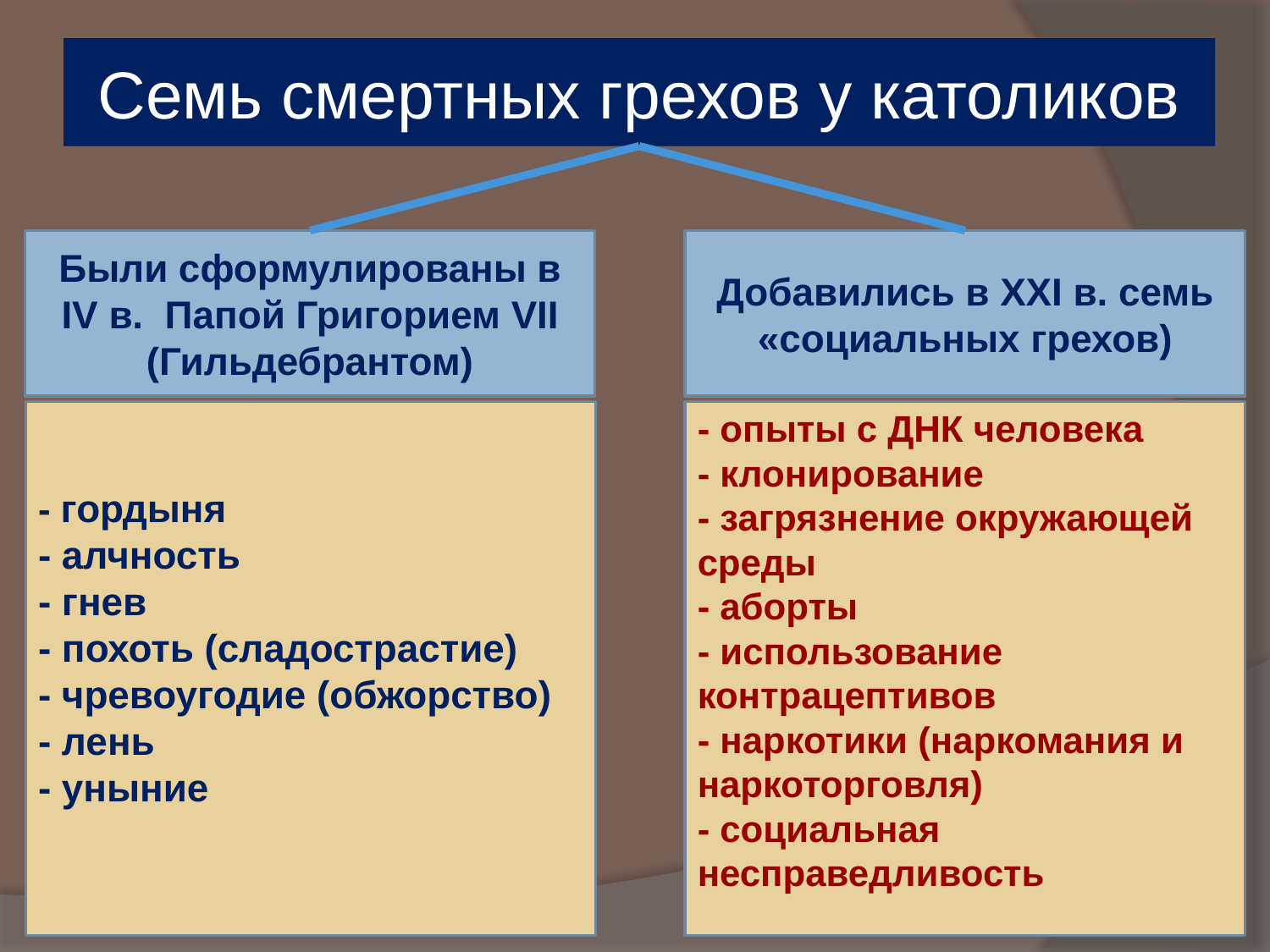

# Семь смертных грехов у католиков

Были сформулированы в IV в.  Папой Григорием VII (Гильдебрантом)
Добавились в XXI в. семь «социальных грехов)
- гордыня
- алчность
- гнев
- похоть (сладострастие)
- чревоугодие (обжорство)
- лень
- уныние

- опыты с ДНК человека
- клонирование
- загрязнение окружающей среды
- аборты
- использование контрацептивов
- наркотики (наркомания и наркоторговля)
- социальная несправедливость